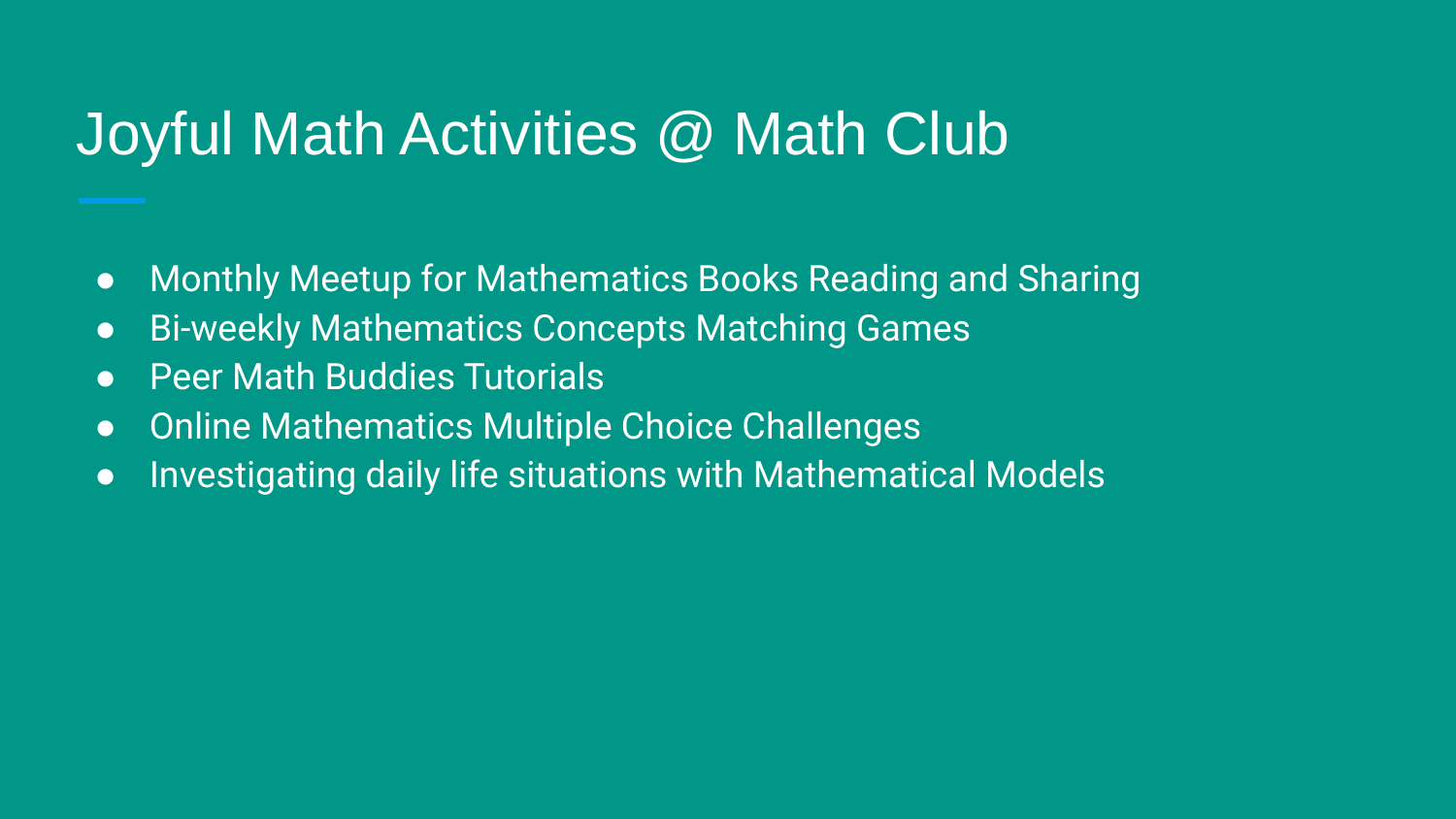

# Joyful Math Activities @ Math Club
Monthly Meetup for Mathematics Books Reading and Sharing
Bi-weekly Mathematics Concepts Matching Games
Peer Math Buddies Tutorials
Online Mathematics Multiple Choice Challenges
Investigating daily life situations with Mathematical Models